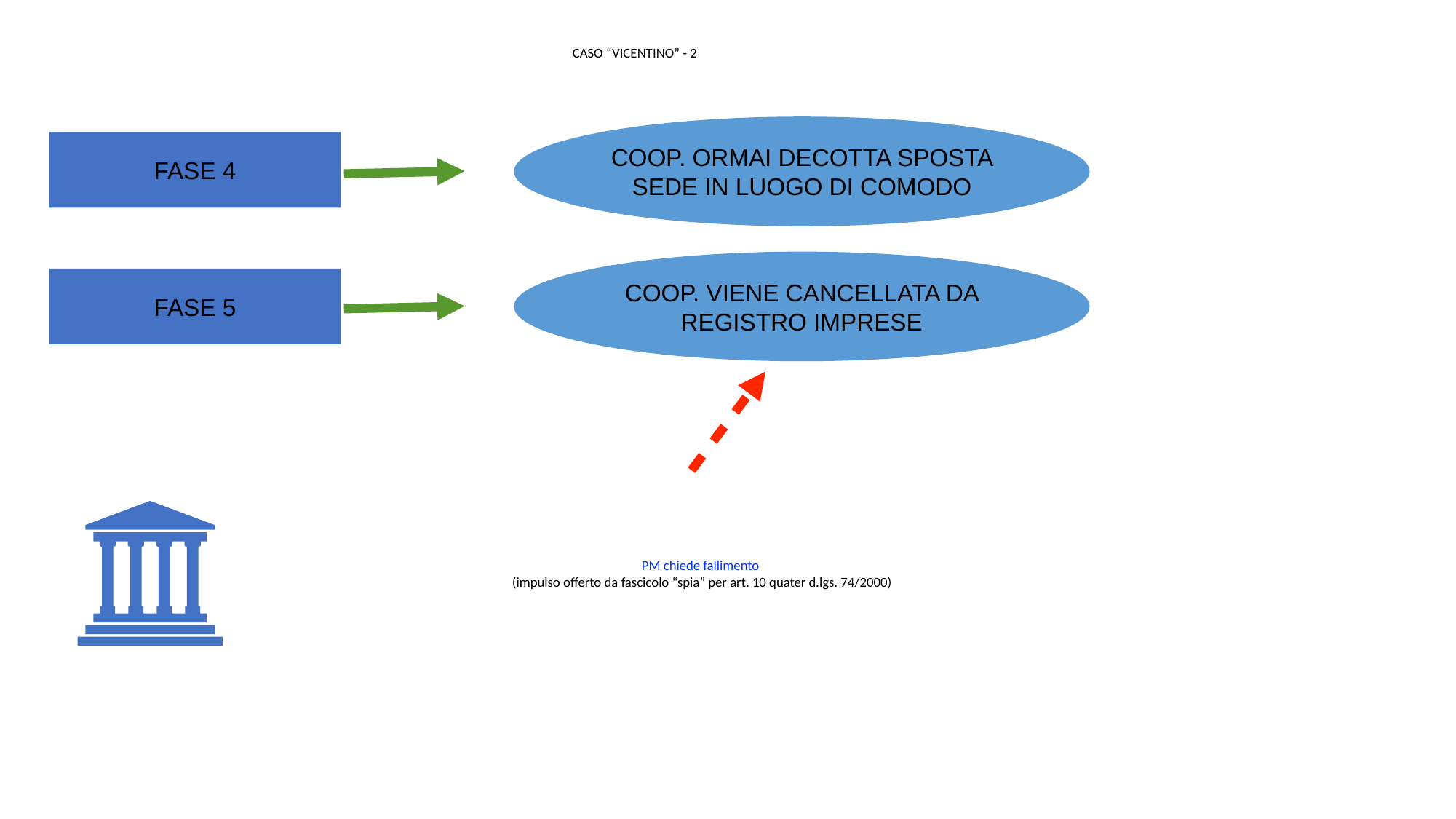

CASO “VICENTINO” - 2
COOP. ORMAI DECOTTA SPOSTA SEDE IN LUOGO DI COMODO
FASE 4

COOP. VIENE CANCELLATA DA REGISTRO IMPRESE
FASE 5

PM chiede fallimento
(impulso offerto da fascicolo “spia” per art. 10 quater d.lgs. 74/2000)